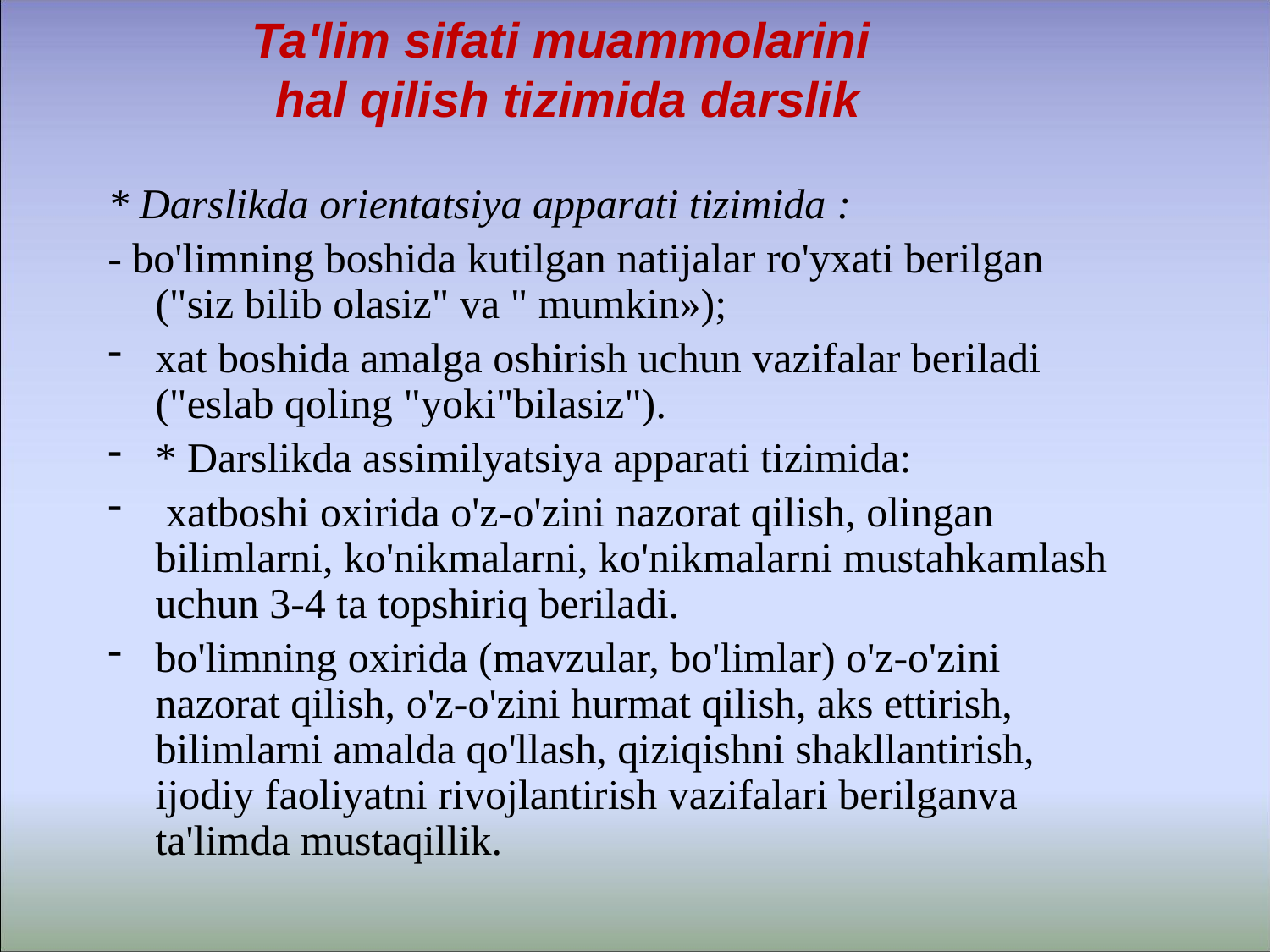

# Ta'lim sifati muammolarini hal qilish tizimida darslik
* Darslikda orientatsiya apparati tizimida :
- bo'limning boshida kutilgan natijalar ro'yxati berilgan ("siz bilib olasiz" va " mumkin»);
xat boshida amalga oshirish uchun vazifalar beriladi ("eslab qoling "yoki"bilasiz").
* Darslikda assimilyatsiya apparati tizimida:
 xatboshi oxirida o'z-o'zini nazorat qilish, olingan bilimlarni, ko'nikmalarni, ko'nikmalarni mustahkamlash uchun 3-4 ta topshiriq beriladi.
bo'limning oxirida (mavzular, bo'limlar) o'z-o'zini nazorat qilish, o'z-o'zini hurmat qilish, aks ettirish, bilimlarni amalda qo'llash, qiziqishni shakllantirish, ijodiy faoliyatni rivojlantirish vazifalari berilganva ta'limda mustaqillik.